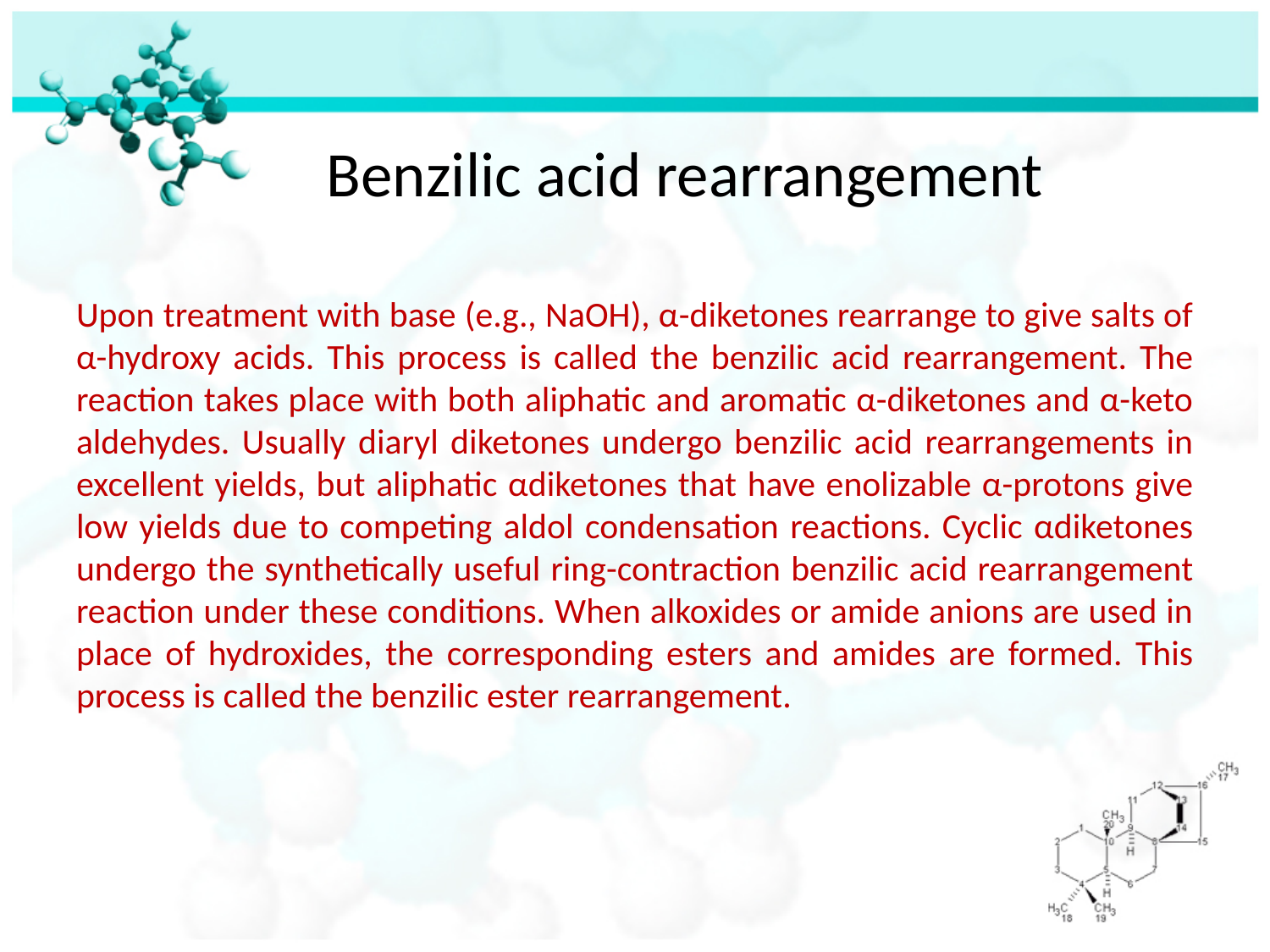

# Benzilic acid rearrangement

Upon treatment with base (e.g., NaOH), α-diketones rearrange to give salts of α-hydroxy acids. This process is called the benzilic acid rearrangement. The reaction takes place with both aliphatic and aromatic α-diketones and α-keto aldehydes. Usually diaryl diketones undergo benzilic acid rearrangements in excellent yields, but aliphatic αdiketones that have enolizable α-protons give low yields due to competing aldol condensation reactions. Cyclic αdiketones undergo the synthetically useful ring-contraction benzilic acid rearrangement reaction under these conditions. When alkoxides or amide anions are used in place of hydroxides, the corresponding esters and amides are formed. This process is called the benzilic ester rearrangement.